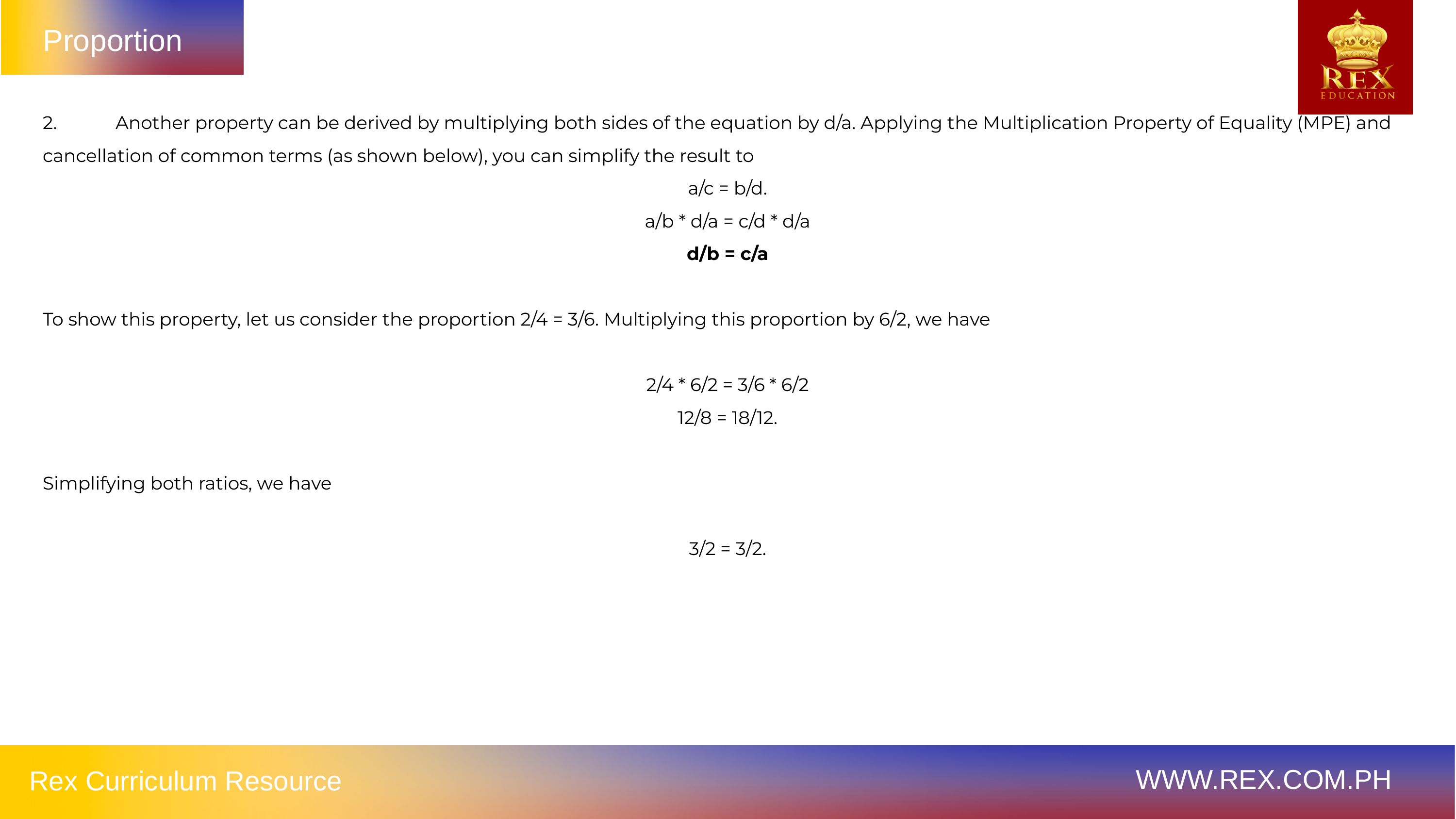

Proportion
2.	Another property can be derived by multiplying both sides of the equation by d/a. Applying the Multiplication Property of Equality (MPE) and cancellation of common terms (as shown below), you can simplify the result to
a/c = b/d.
a/b * d/a = c/d * d/a
d/b = c/a

To show this property, let us consider the proportion 2/4 = 3/6. Multiplying this proportion by 6/2, we have

2/4 * 6/2 = 3/6 * 6/2
12/8 = 18/12.

Simplifying both ratios, we have

3/2 = 3/2.

WWW.REX.COM.PH
Rex Curriculum Resource